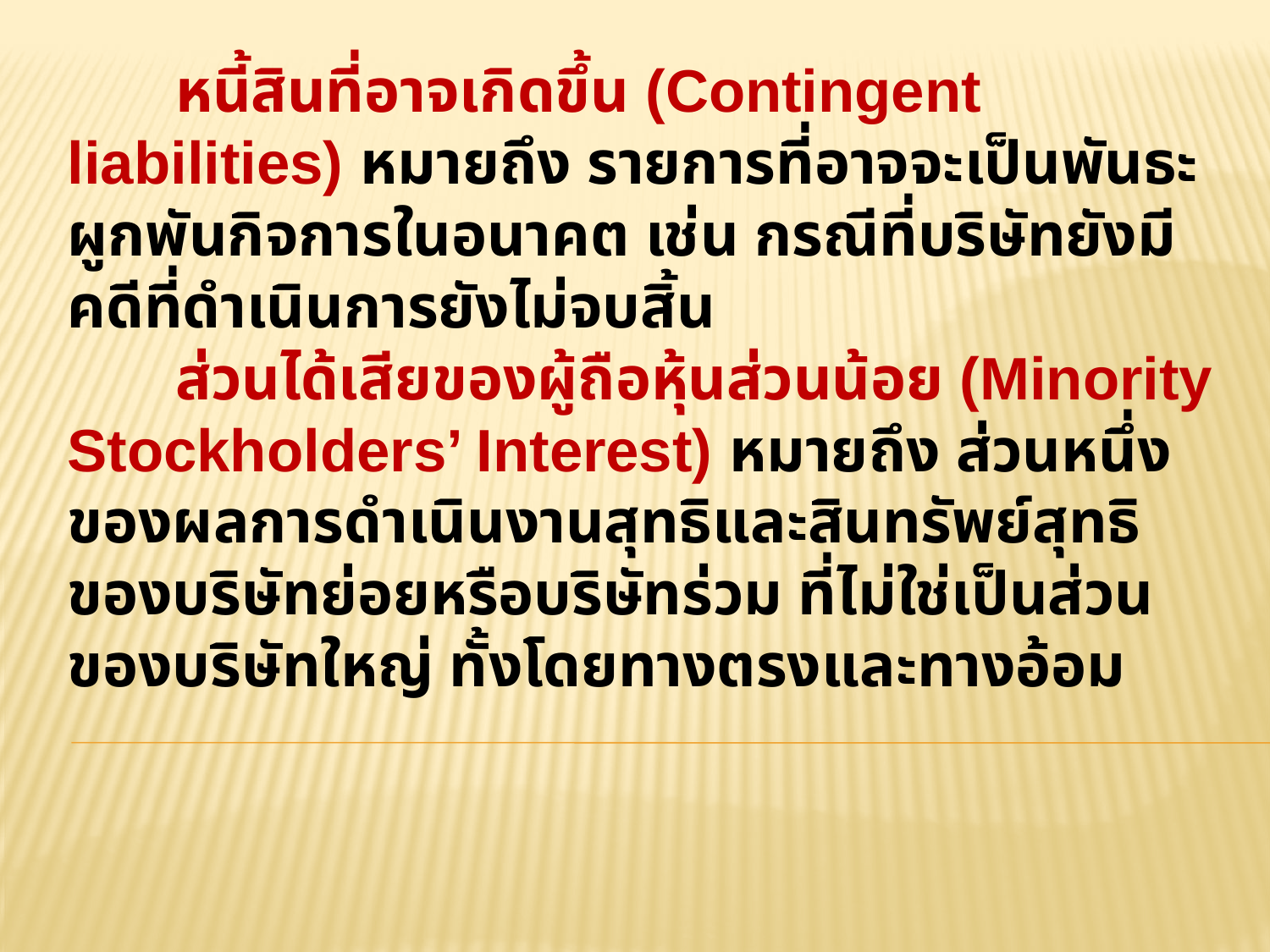

# หนี้สินที่อาจเกิดขึ้น (Contingent liabilities) หมายถึง รายการที่อาจจะเป็นพันธะผูกพันกิจการในอนาคต เช่น กรณีที่บริษัทยังมีคดีที่ดำเนินการยังไม่จบสิ้น ส่วนได้เสียของผู้ถือหุ้นส่วนน้อย (Minority Stockholders’ Interest) หมายถึง ส่วนหนึ่งของผลการดำเนินงานสุทธิและสินทรัพย์สุทธิของบริษัทย่อยหรือบริษัทร่วม ที่ไม่ใช่เป็นส่วนของบริษัทใหญ่ ทั้งโดยทางตรงและทางอ้อม